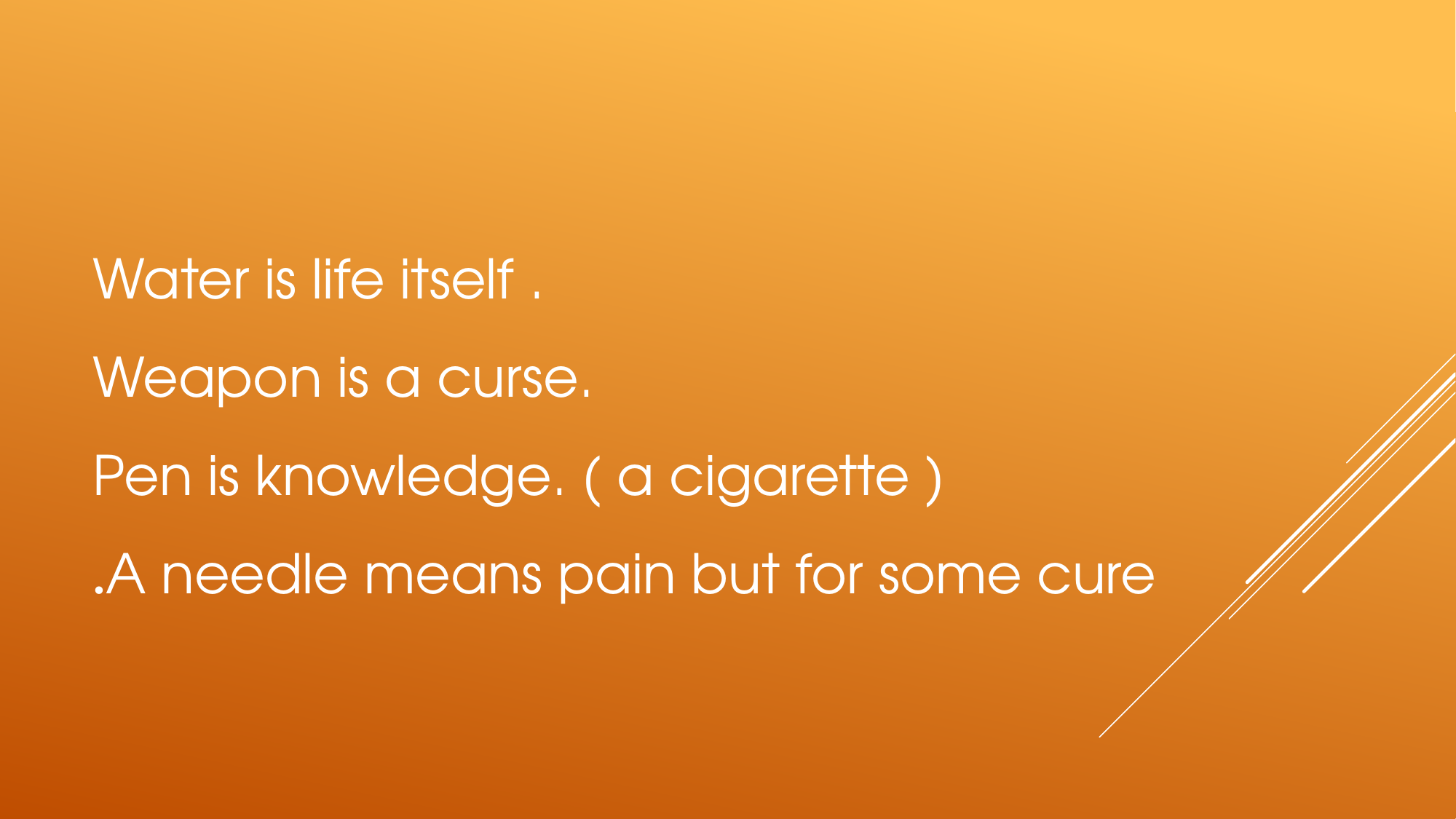

# Water is life itself . Weapon is a curse. Pen is knowledge. ( a cigarette ) A needle means pain but for some cure.